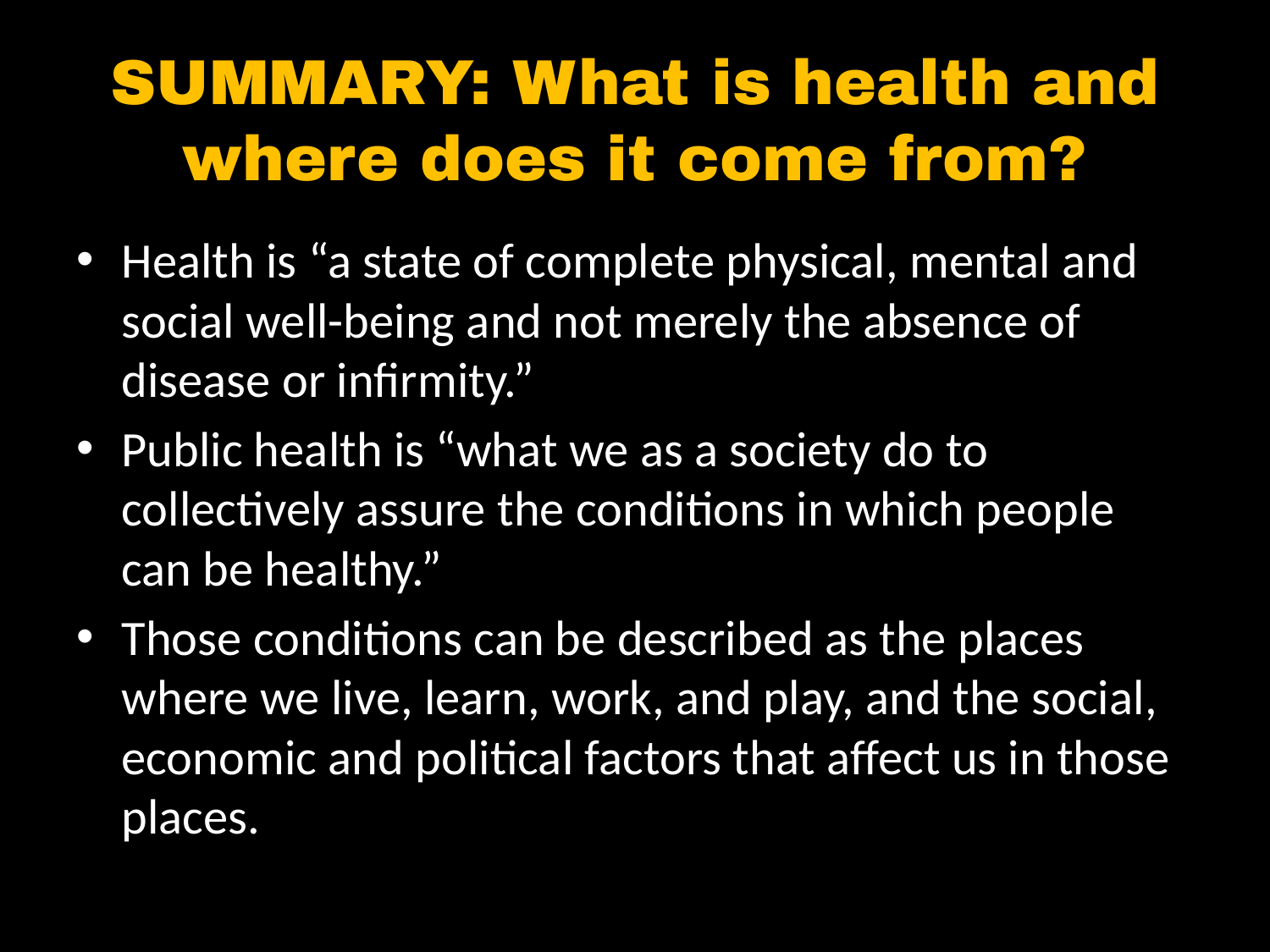

# SUMMARY: What is health and where does it come from?
Health is “a state of complete physical, mental and social well-being and not merely the absence of disease or infirmity.”
Public health is “what we as a society do to collectively assure the conditions in which people can be healthy.”
Those conditions can be described as the places where we live, learn, work, and play, and the social, economic and political factors that affect us in those places.